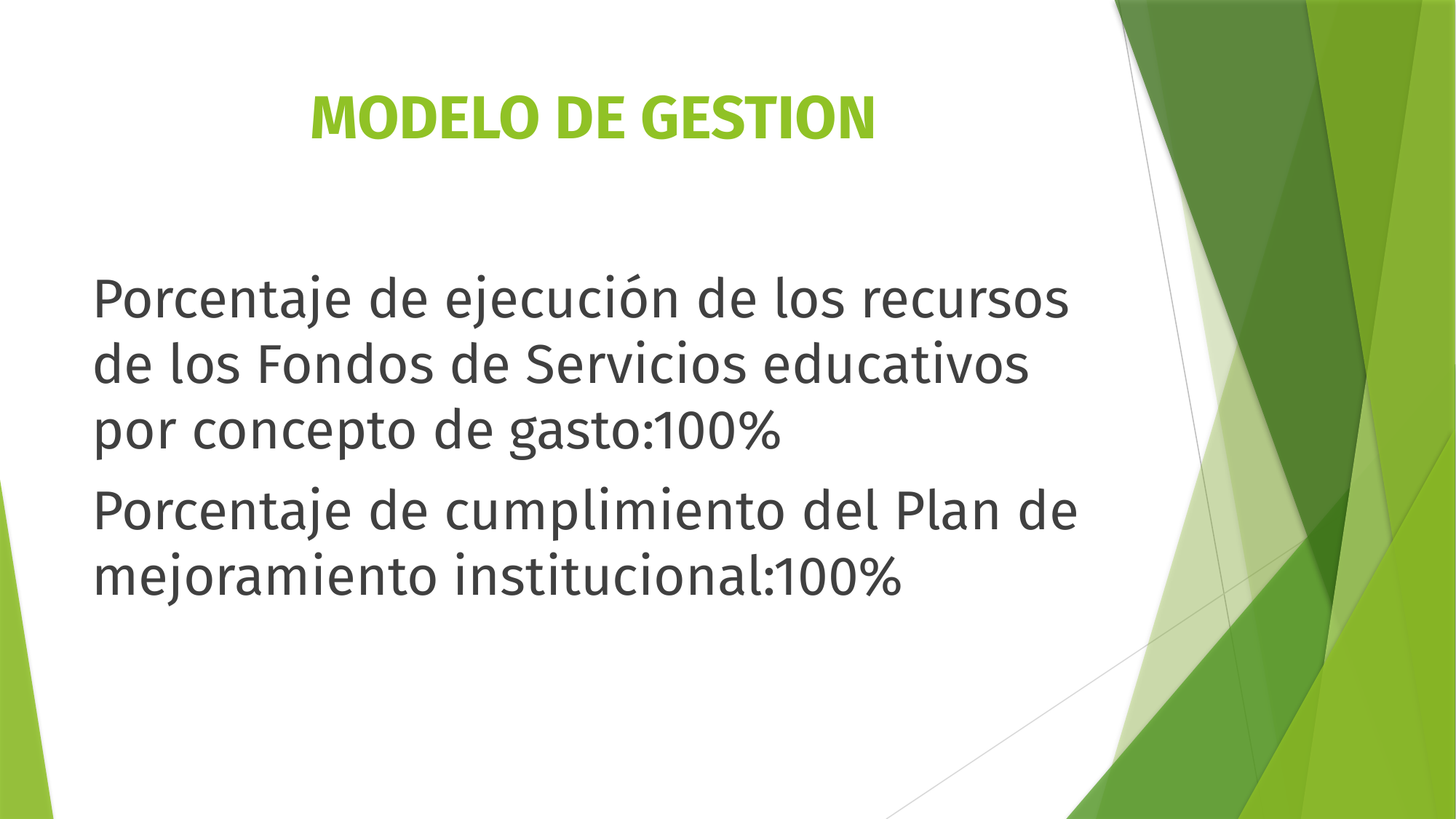

# MODELO DE GESTION
Porcentaje de ejecución de los recursos de los Fondos de Servicios educativos por concepto de gasto:100%
Porcentaje de cumplimiento del Plan de mejoramiento institucional:100%